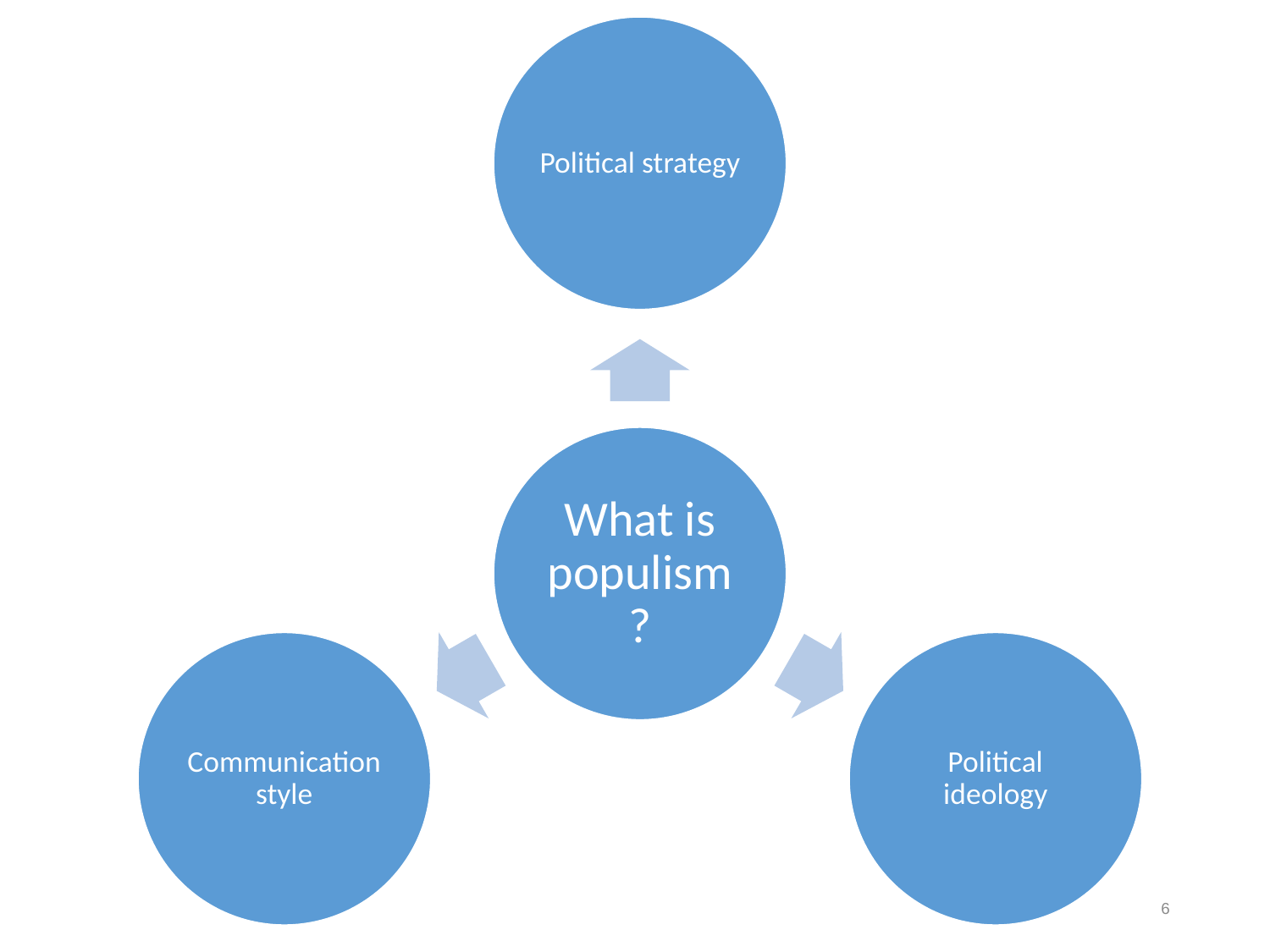

What is populism?

Political strategy

Political ideology

Communication style
#

6